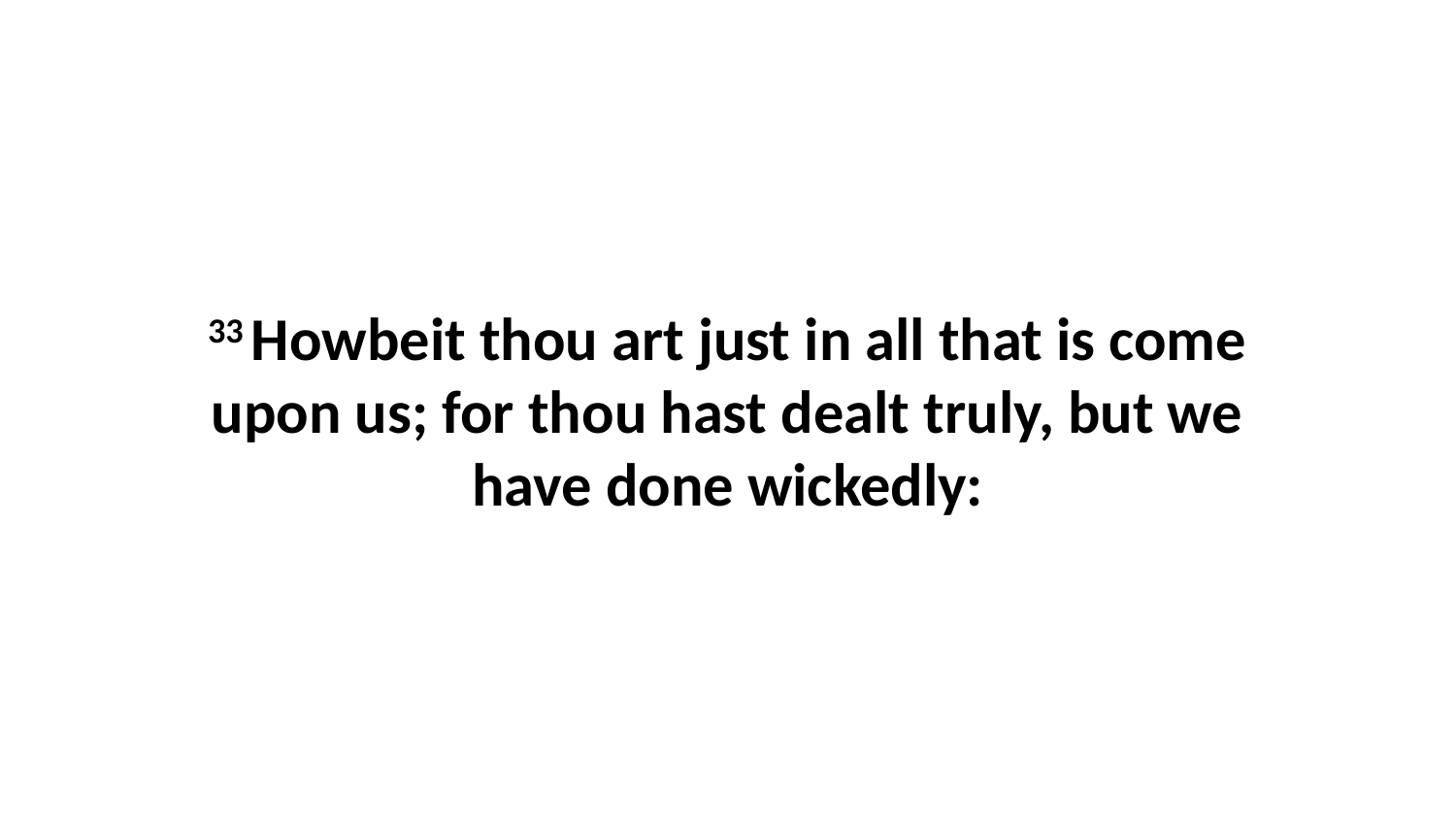

33 Howbeit thou art just in all that is come upon us; for thou hast dealt truly, but we have done wickedly: